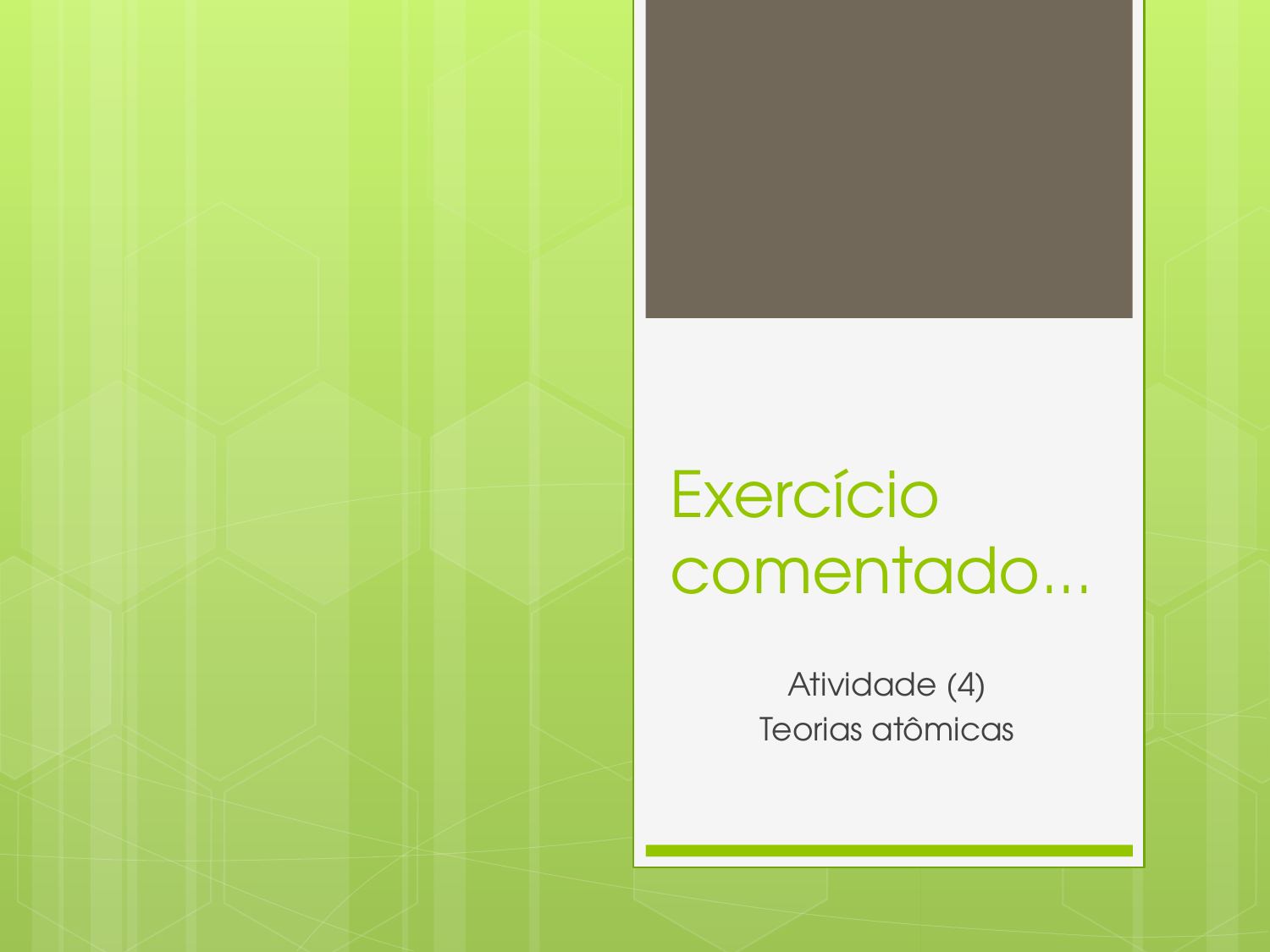

# Exercício comentado...

Atividade (4)
Teorias atômicas